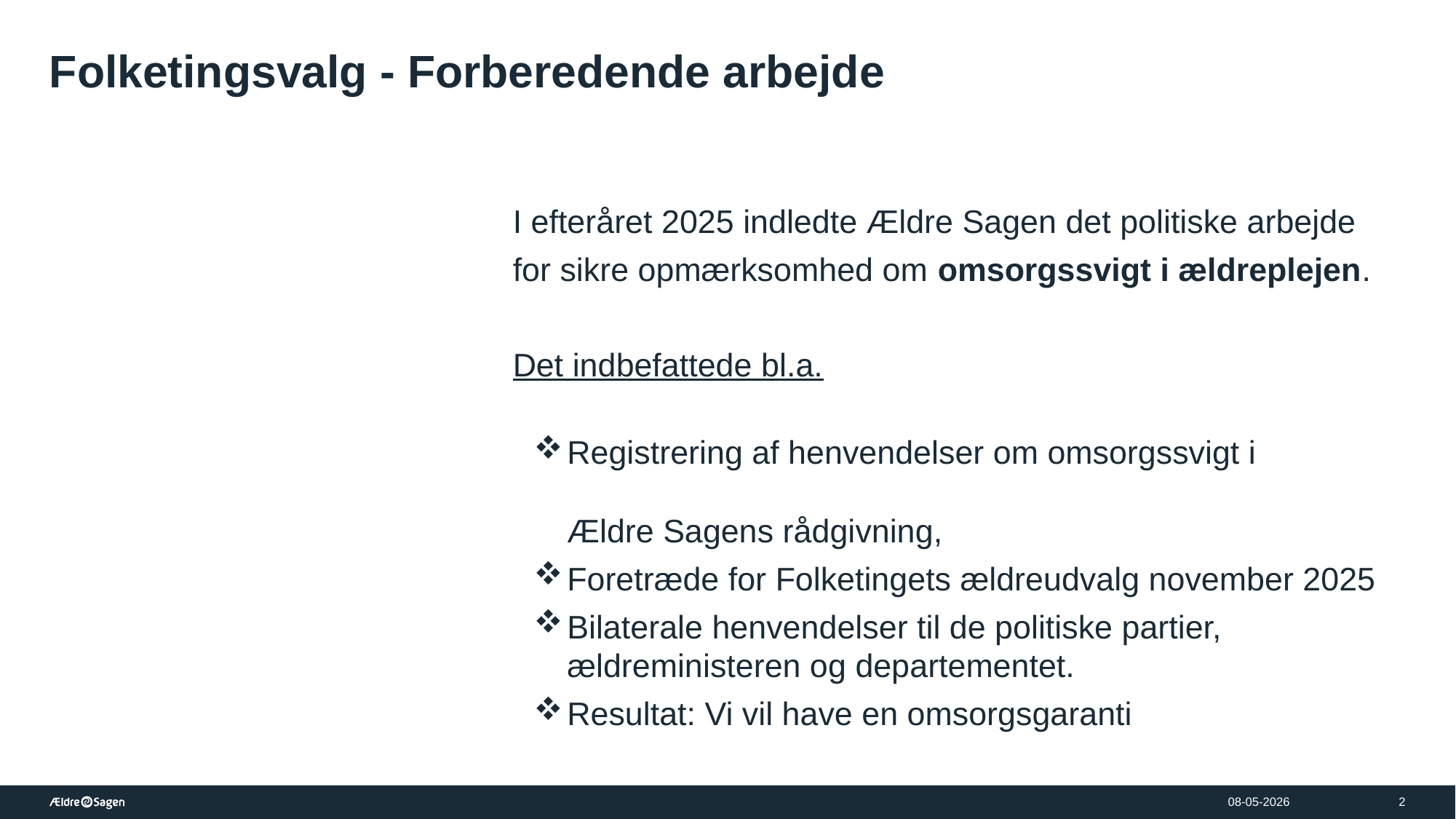

# Folketingsvalg - Forberedende arbejde
I efteråret 2025 indledte Ældre Sagen det politiske arbejde
for sikre opmærksomhed om omsorgssvigt i ældreplejen.

Det indbefattede bl.a.
Registrering af henvendelser om omsorgssvigt i                                                                                                      Ældre Sagens rådgivning,
Foretræde for Folketingets ældreudvalg november 2025
Bilaterale henvendelser til de politiske partier,
ældreministeren og departementet.
Resultat: Vi vil have en omsorgsgaranti

08-05-2026
2